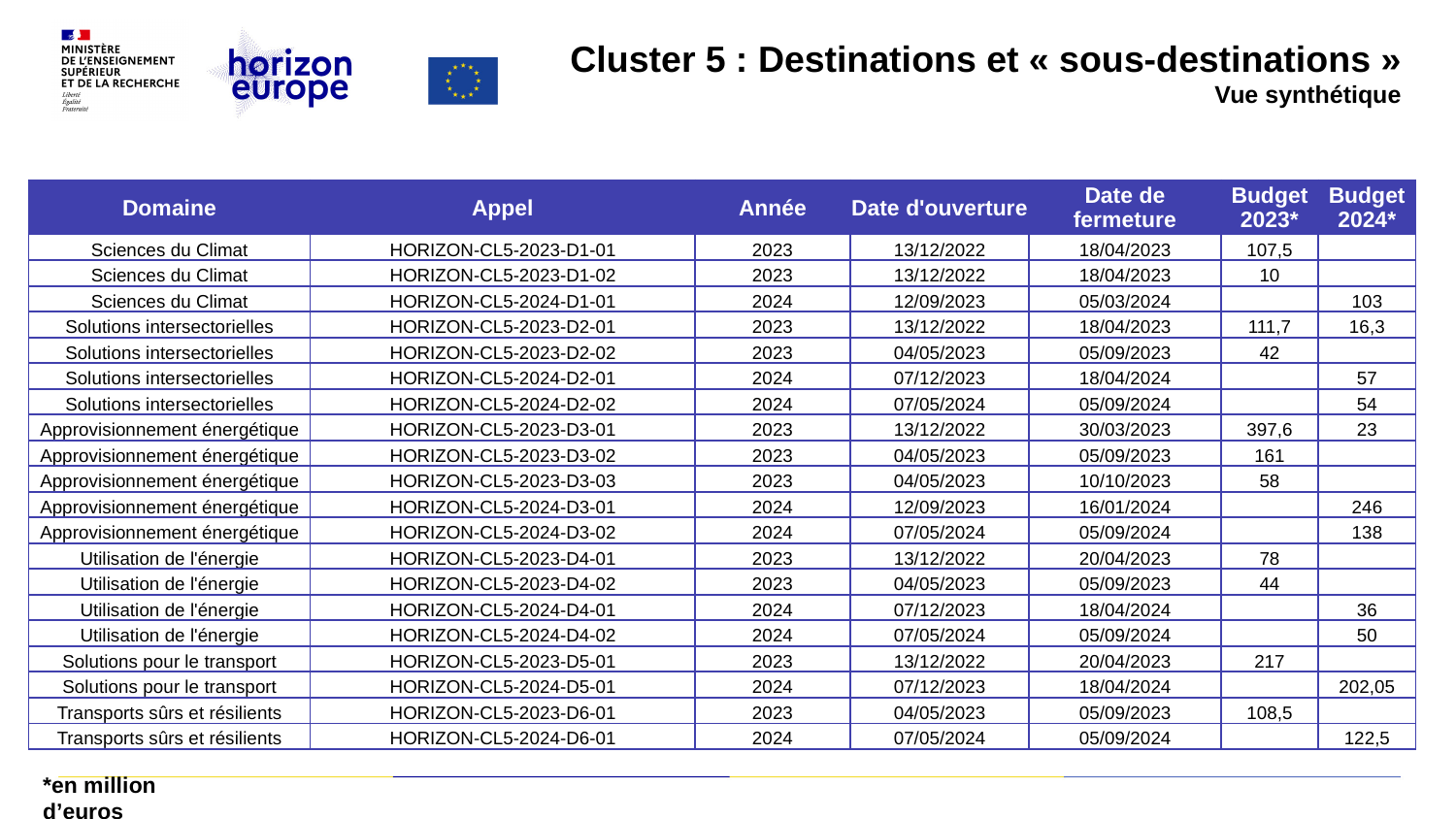

#
Cluster 5 : Destinations et « sous-destinations »
Vue synthétique

| Domaine | Appel | Année | Date d'ouverture | Date de fermeture | Budget 2023\* | Budget 2024\* |
| --- | --- | --- | --- | --- | --- | --- |
| Sciences du Climat | HORIZON-CL5-2023-D1-01 | 2023 | 13/12/2022 | 18/04/2023 | 107,5 |  |
| Sciences du Climat | HORIZON-CL5-2023-D1-02 | 2023 | 13/12/2022 | 18/04/2023 | 10 |  |
| Sciences du Climat | HORIZON-CL5-2024-D1-01 | 2024 | 12/09/2023 | 05/03/2024 |  | 103 |
| Solutions intersectorielles | HORIZON-CL5-2023-D2-01 | 2023 | 13/12/2022 | 18/04/2023 | 111,7 | 16,3 |
| Solutions intersectorielles | HORIZON-CL5-2023-D2-02 | 2023 | 04/05/2023 | 05/09/2023 | 42 |  |
| Solutions intersectorielles | HORIZON-CL5-2024-D2-01 | 2024 | 07/12/2023 | 18/04/2024 |  | 57 |
| Solutions intersectorielles | HORIZON-CL5-2024-D2-02 | 2024 | 07/05/2024 | 05/09/2024 |  | 54 |
| Approvisionnement énergétique | HORIZON-CL5-2023-D3-01 | 2023 | 13/12/2022 | 30/03/2023 | 397,6 | 23 |
| Approvisionnement énergétique | HORIZON-CL5-2023-D3-02 | 2023 | 04/05/2023 | 05/09/2023 | 161 |  |
| Approvisionnement énergétique | HORIZON-CL5-2023-D3-03 | 2023 | 04/05/2023 | 10/10/2023 | 58 |  |
| Approvisionnement énergétique | HORIZON-CL5-2024-D3-01 | 2024 | 12/09/2023 | 16/01/2024 |  | 246 |
| Approvisionnement énergétique | HORIZON-CL5-2024-D3-02 | 2024 | 07/05/2024 | 05/09/2024 |  | 138 |
| Utilisation de l'énergie | HORIZON-CL5-2023-D4-01 | 2023 | 13/12/2022 | 20/04/2023 | 78 |  |
| Utilisation de l'énergie | HORIZON-CL5-2023-D4-02 | 2023 | 04/05/2023 | 05/09/2023 | 44 |  |
| Utilisation de l'énergie | HORIZON-CL5-2024-D4-01 | 2024 | 07/12/2023 | 18/04/2024 |  | 36 |
| Utilisation de l'énergie | HORIZON-CL5-2024-D4-02 | 2024 | 07/05/2024 | 05/09/2024 |  | 50 |
| Solutions pour le transport | HORIZON-CL5-2023-D5-01 | 2023 | 13/12/2022 | 20/04/2023 | 217 |  |
| Solutions pour le transport | HORIZON-CL5-2024-D5-01 | 2024 | 07/12/2023 | 18/04/2024 |  | 202,05 |
| Transports sûrs et résilients | HORIZON-CL5-2023-D6-01 | 2023 | 04/05/2023 | 05/09/2023 | 108,5 |  |
| Transports sûrs et résilients | HORIZON-CL5-2024-D6-01 | 2024 | 07/05/2024 | 05/09/2024 |  | 122,5 |
*en million d’euros